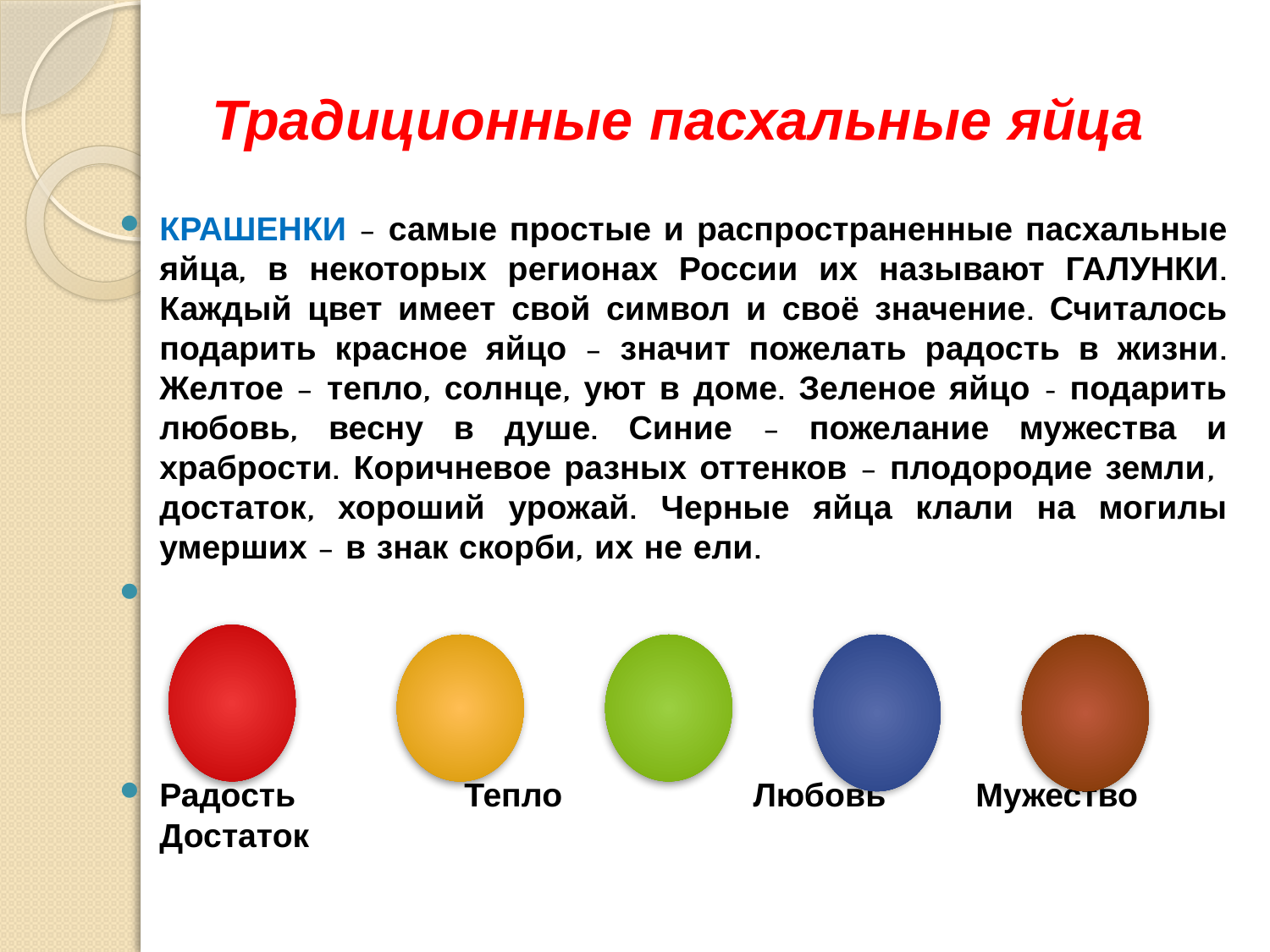

# Традиционные пасхальные яйца
КРАШЕНКИ – самые простые и распространенные пасхальные яйца, в некоторых регионах России их называют ГАЛУНКИ. Каждый цвет имеет свой символ и своё значение. Считалось подарить красное яйцо – значит пожелать радость в жизни. Желтое – тепло, солнце, уют в доме. Зеленое яйцо - подарить любовь, весну в душе. Синие – пожелание мужества и храбрости. Коричневое разных оттенков – плодородие земли,  достаток, хороший урожай. Черные яйца клали на могилы умерших – в знак скорби, их не ели.

Радость               Тепло                 Любовь        Мужество         Достаток